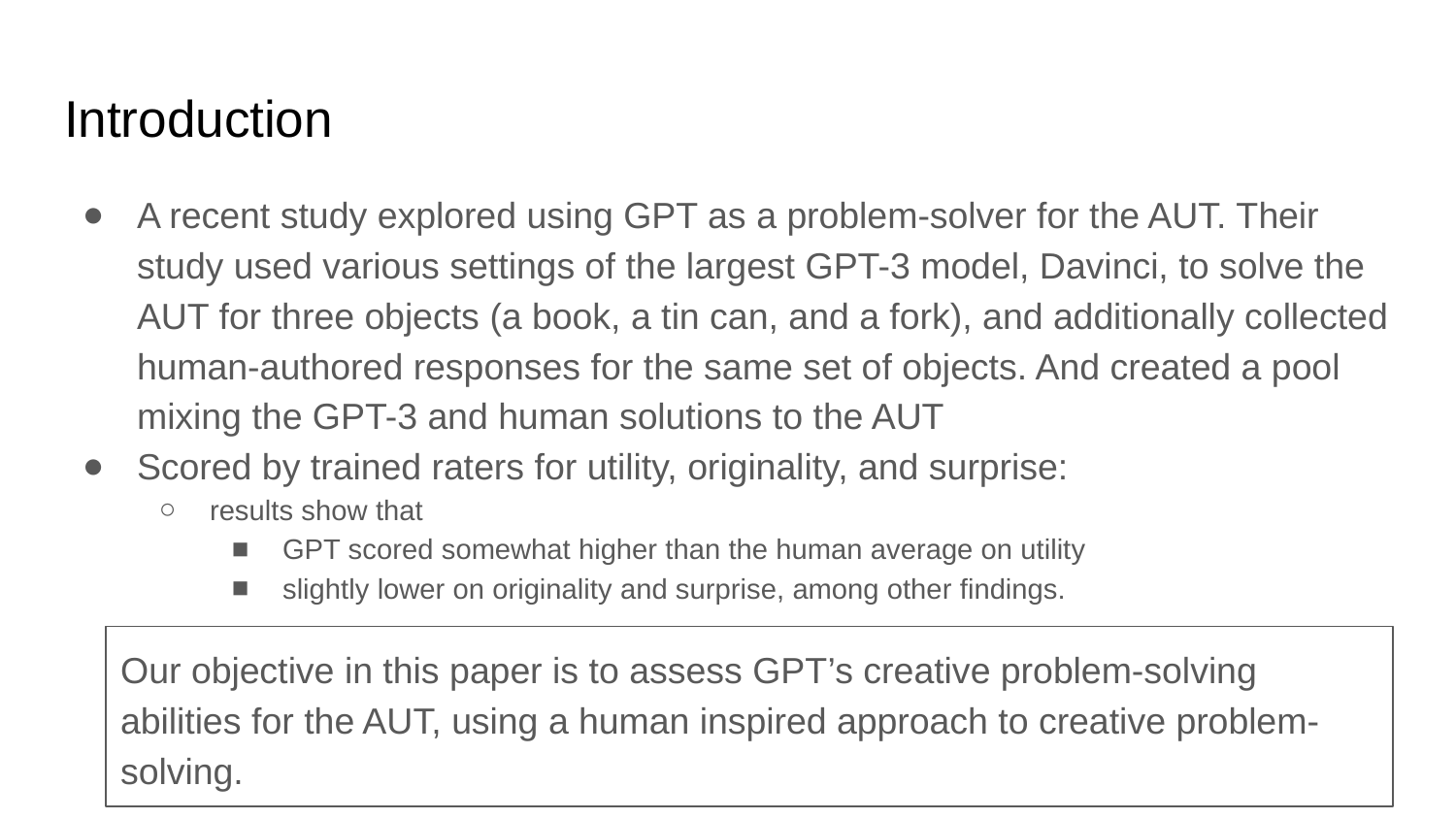

# Introduction
A recent study explored using GPT as a problem-solver for the AUT. Their study used various settings of the largest GPT-3 model, Davinci, to solve the AUT for three objects (a book, a tin can, and a fork), and additionally collected human-authored responses for the same set of objects. And created a pool mixing the GPT-3 and human solutions to the AUT
Scored by trained raters for utility, originality, and surprise:
results show that
GPT scored somewhat higher than the human average on utility
slightly lower on originality and surprise, among other findings.
Our objective in this paper is to assess GPT’s creative problem-solving abilities for the AUT, using a human inspired approach to creative problem-solving.